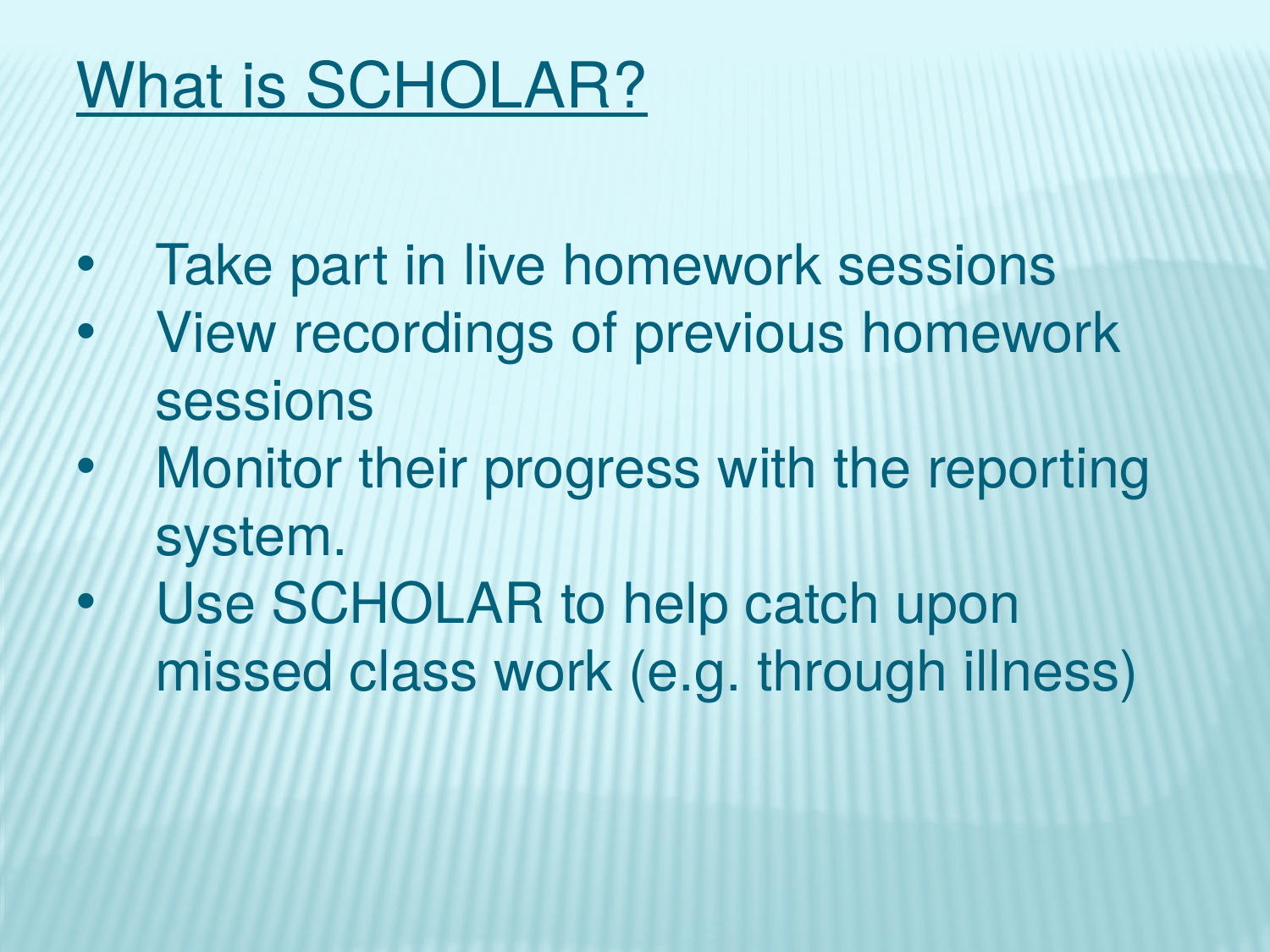

# What is SCHOLAR?
Take part in live homework sessions
View recordings of previous homework sessions
Monitor their progress with the reporting system.
Use SCHOLAR to help catch upon  missed class work (e.g. through illness)